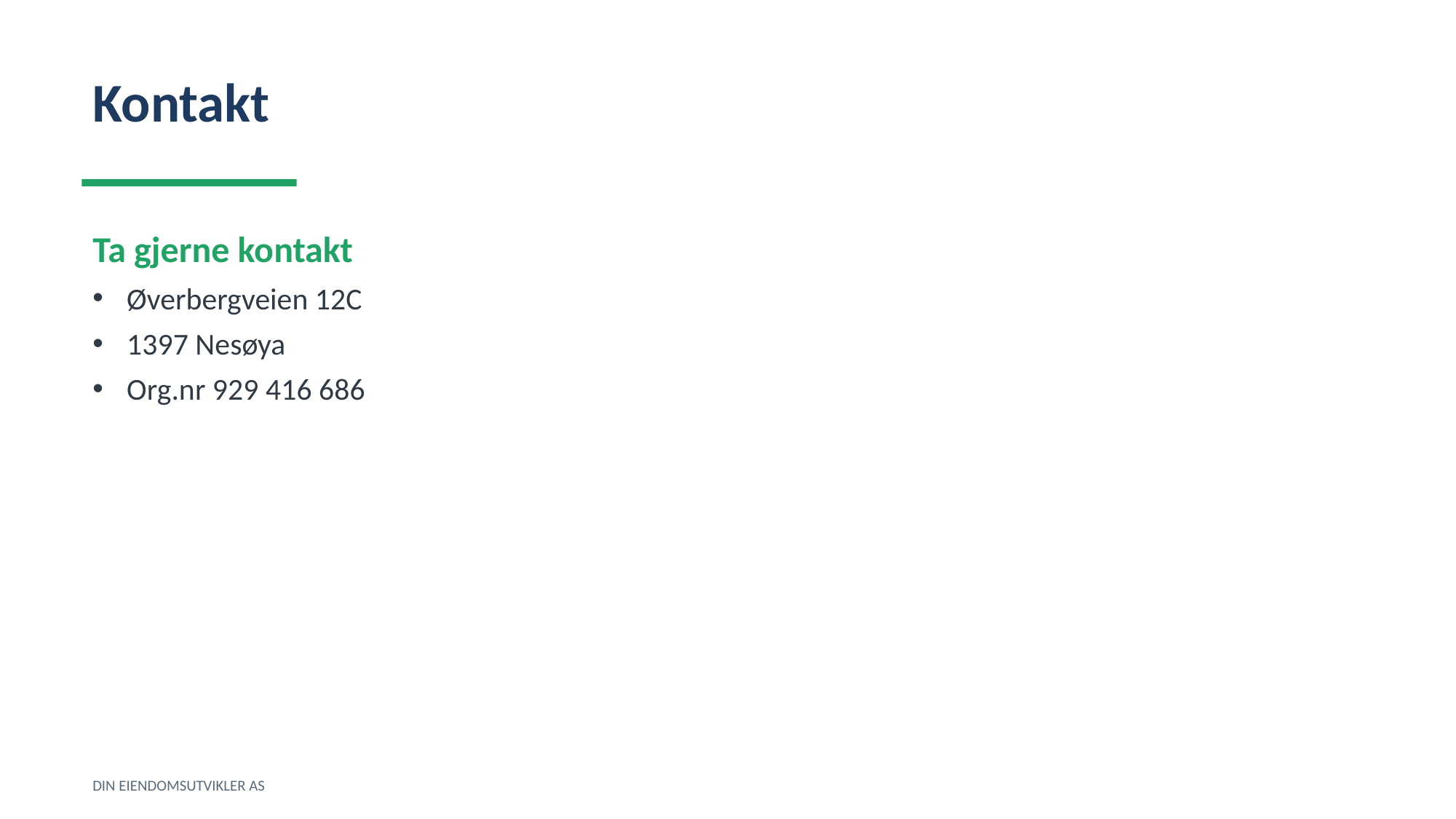

Kontakt

Ta gjerne kontakt
Øverbergveien 12C
1397 Nesøya
Org.nr 929 416 686
DIN EIENDOMSUTVIKLER AS